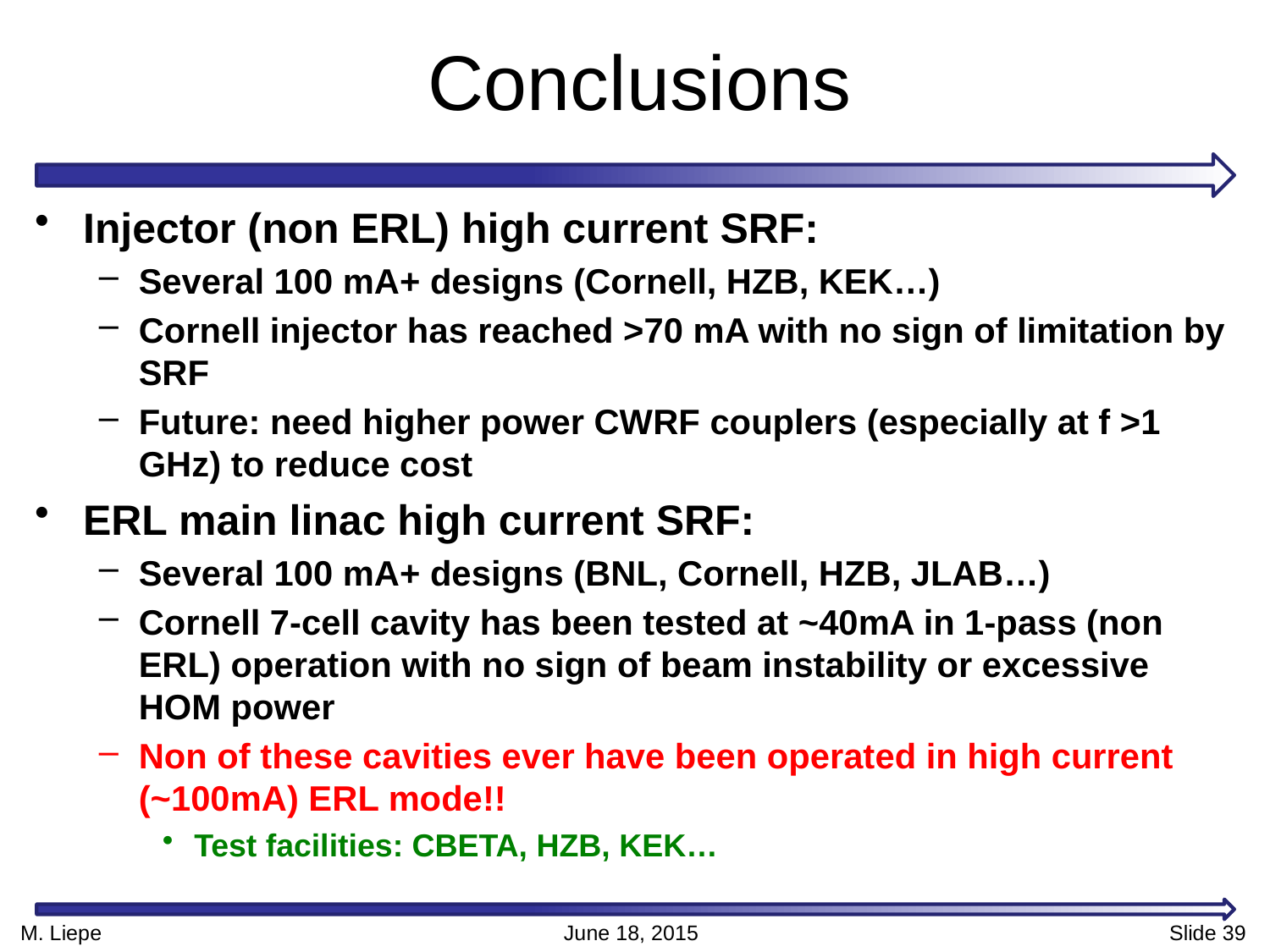

# Conclusions

Injector (non ERL) high current SRF:
Several 100 mA+ designs (Cornell, HZB, KEK…)
Cornell injector has reached >70 mA with no sign of limitation by SRF
Future: need higher power CWRF couplers (especially at f >1 GHz) to reduce cost
ERL main linac high current SRF:
Several 100 mA+ designs (BNL, Cornell, HZB, JLAB…)
Cornell 7-cell cavity has been tested at ~40mA in 1-pass (non ERL) operation with no sign of beam instability or excessive HOM power
Non of these cavities ever have been operated in high current (~100mA) ERL mode!!
Test facilities: CBETA, HZB, KEK…

M. Liepe				      June 18, 2015				 Slide 39